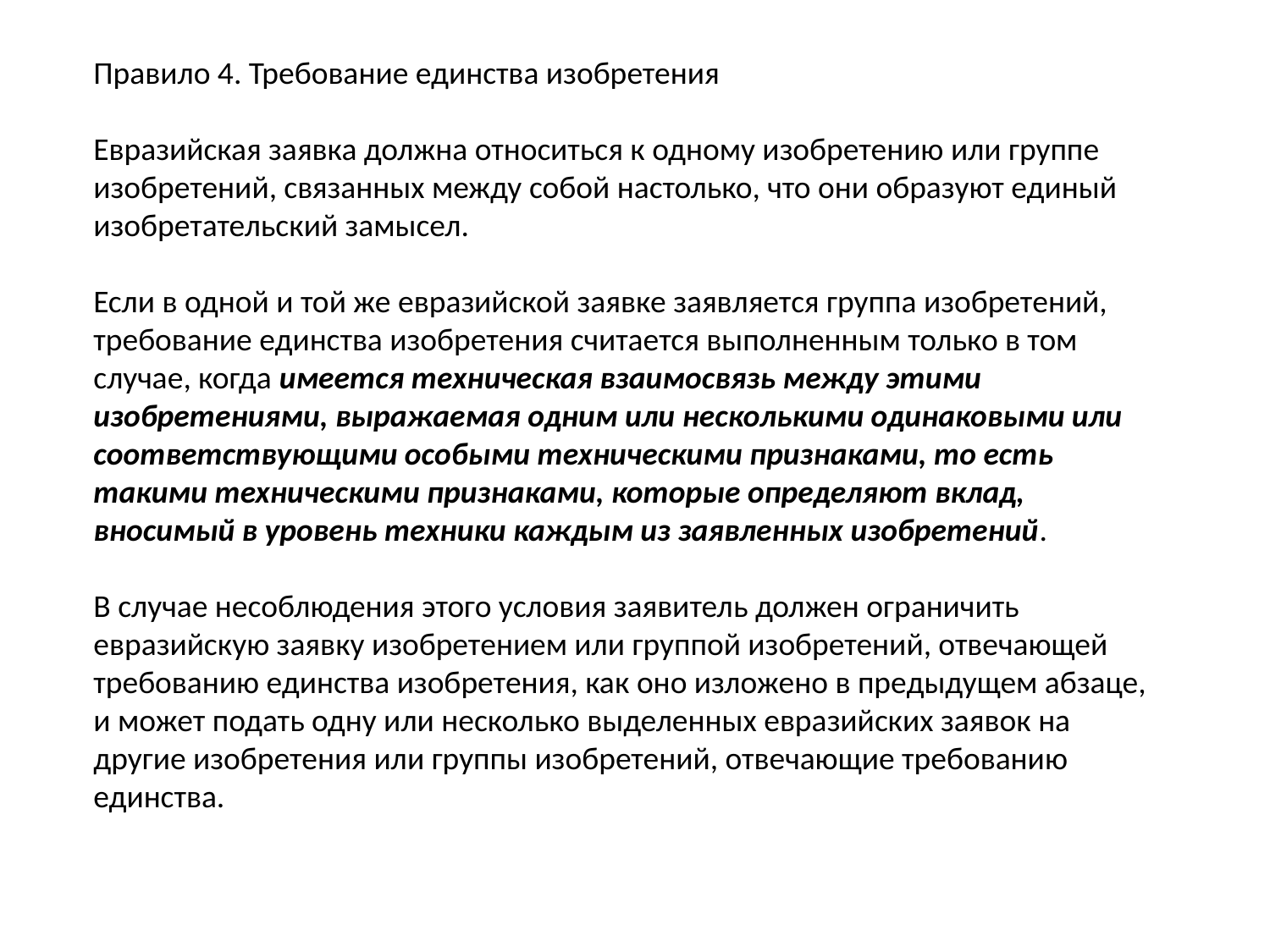

Правило 4. Требование единства изобретения

Евразийская заявка должна относиться к одному изобретению или группе изобретений, связанных между собой настолько, что они образуют единый изобретательский замысел.

Если в одной и той же евразийской заявке заявляется группа изобретений, требование единства изобретения считается выполненным только в том случае, когда имеется техническая взаимосвязь между этими изобретениями, выражаемая одним или несколькими одинаковыми или соответствующими особыми техническими признаками, то есть такими техническими признаками, которые определяют вклад, вносимый в уровень техники каждым из заявленных изобретений.

В случае несоблюдения этого условия заявитель должен ограничить евразийскую заявку изобретением или группой изобретений, отвечающей требованию единства изобретения, как оно изложено в предыдущем абзаце, и может подать одну или несколько выделенных евразийских заявок на другие изобретения или группы изобретений, отвечающие требованию единства.